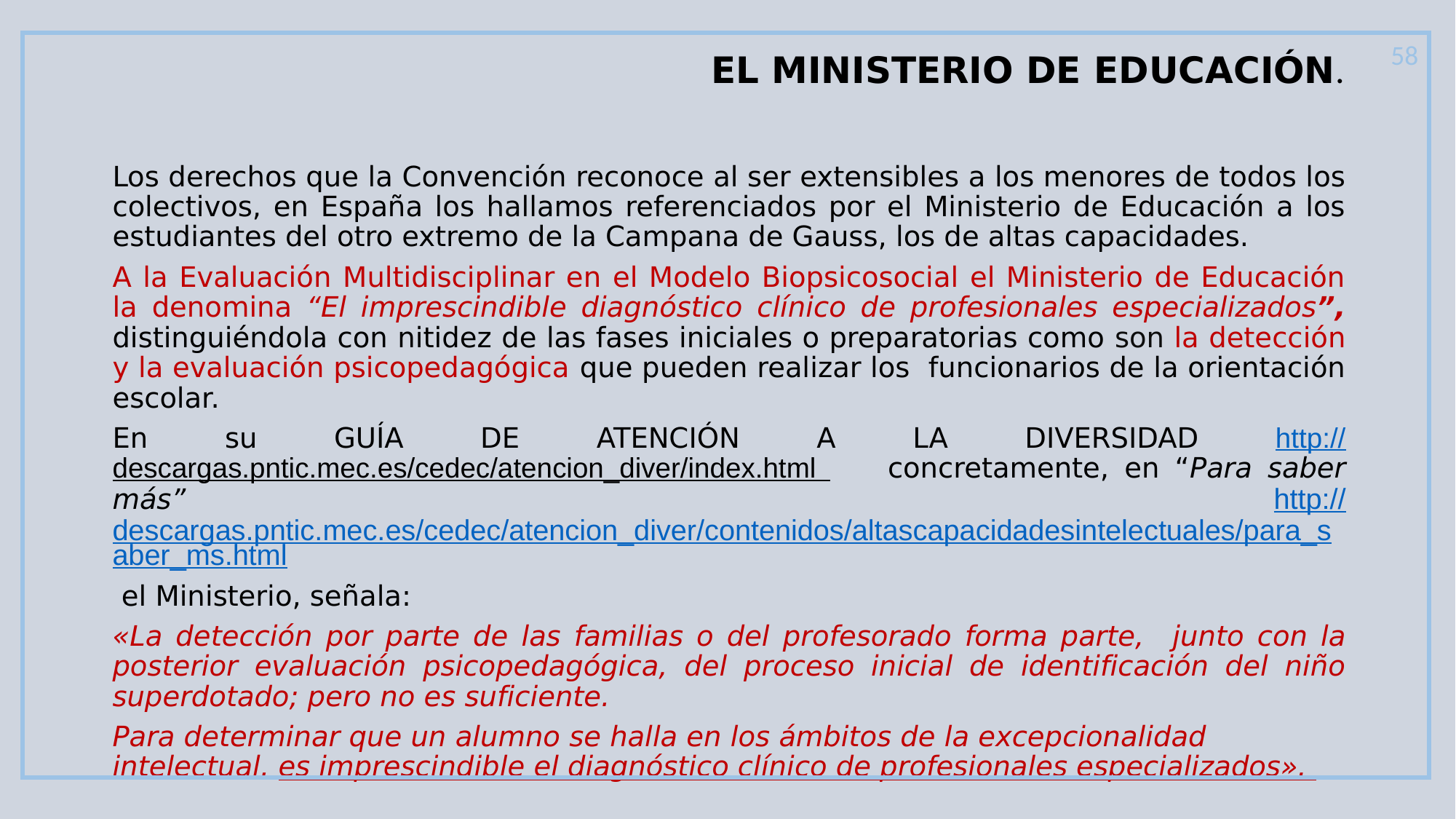

58

# EL MINISTERIO DE EDUCACIÓN.

Los derechos que la Convención reconoce al ser extensibles a los menores de todos los colectivos, en España los hallamos referenciados por el Ministerio de Educación a los estudiantes del otro extremo de la Campana de Gauss, los de altas capacidades.
A la Evaluación Multidisciplinar en el Modelo Biopsicosocial el Ministerio de Educación la denomina “El imprescindible diagnóstico clínico de profesionales especializados”, distinguiéndola con nitidez de las fases iniciales o preparatorias como son la detección y la evaluación psicopedagógica que pueden realizar los  funcionarios de la orientación escolar.
En su GUÍA DE ATENCIÓN A LA DIVERSIDAD http://descargas.pntic.mec.es/cedec/atencion_diver/index.html     concretamente, en “Para saber más” http://descargas.pntic.mec.es/cedec/atencion_diver/contenidos/altascapacidadesintelectuales/para_saber_ms.html
 el Ministerio, señala:
«La detección por parte de las familias o del profesorado forma parte, 	junto con la posterior evaluación psicopedagógica, del proceso inicial de identificación del niño superdotado; pero no es suficiente.
Para determinar que un alumno se halla en los ámbitos de la excepcionalidad     intelectual, es imprescindible el diagnóstico clínico de profesionales especializados».